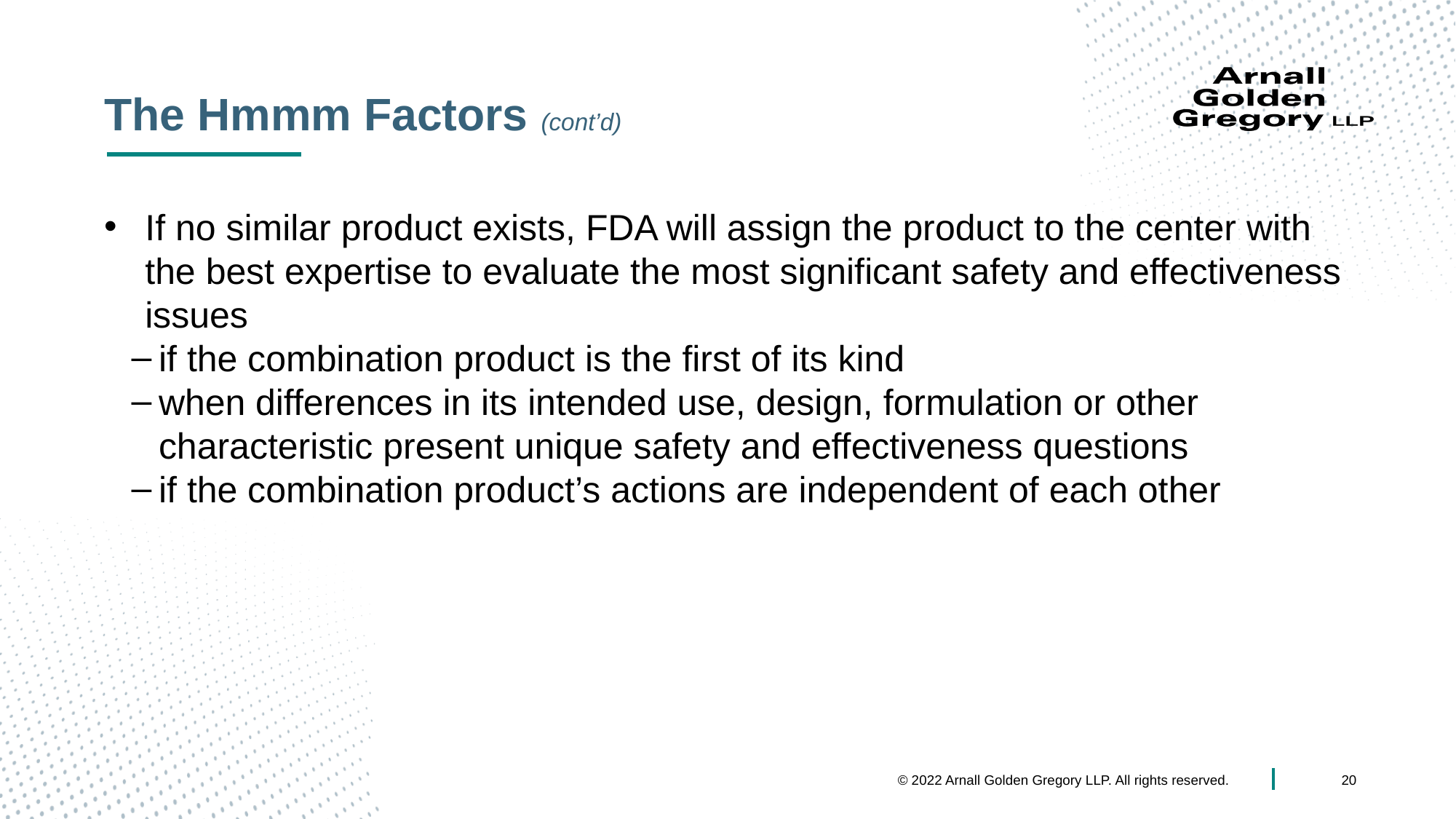

# The Hmmm Factors (cont’d)
If no similar product exists, FDA will assign the product to the center with the best expertise to evaluate the most significant safety and effectiveness issues
if the combination product is the first of its kind
when differences in its intended use, design, formulation or other characteristic present unique safety and effectiveness questions
if the combination product’s actions are independent of each other